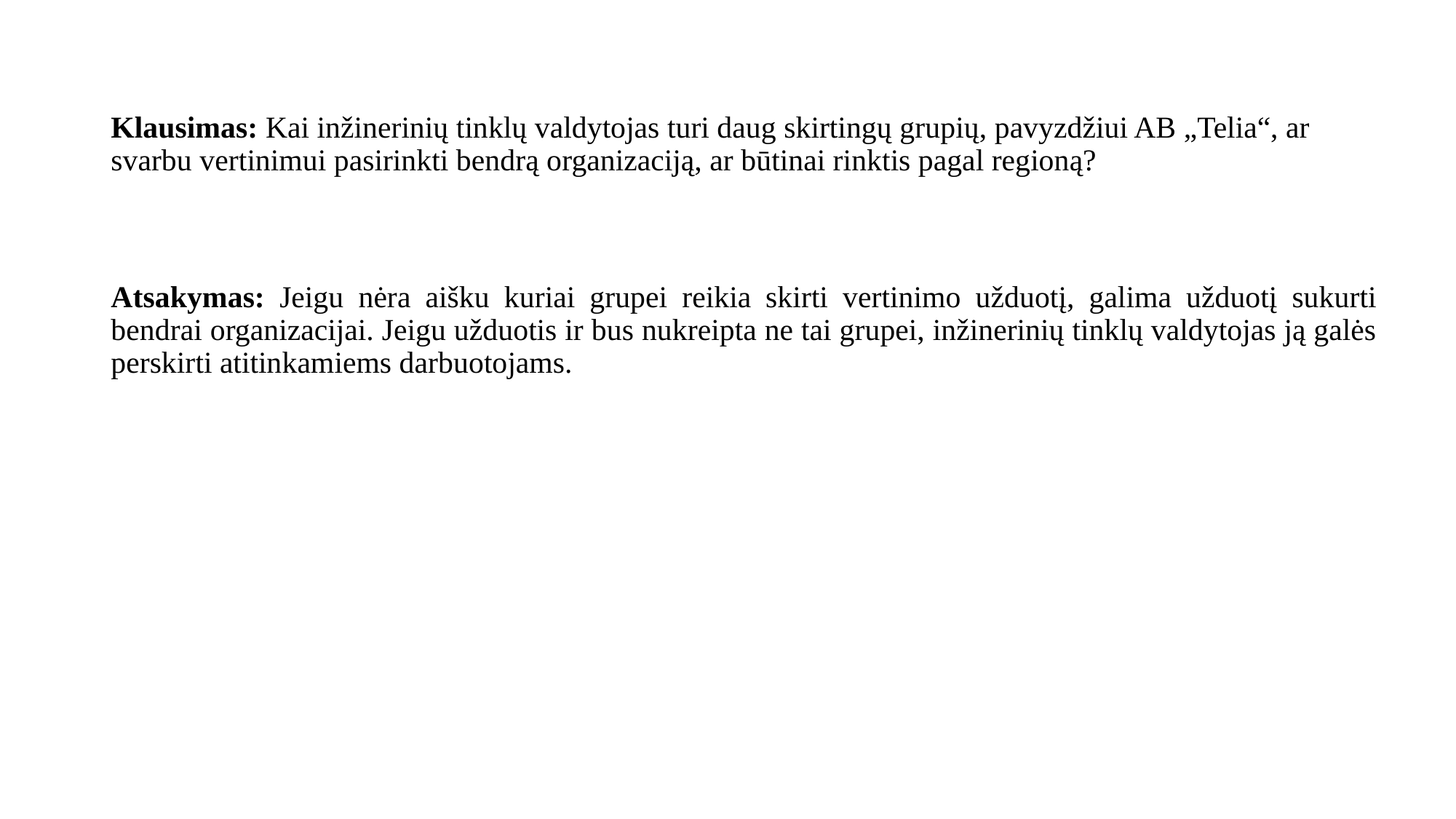

# Klausimas: Kai inžinerinių tinklų valdytojas turi daug skirtingų grupių, pavyzdžiui AB „Telia“, ar svarbu vertinimui pasirinkti bendrą organizaciją, ar būtinai rinktis pagal regioną?
Atsakymas: Jeigu nėra aišku kuriai grupei reikia skirti vertinimo užduotį, galima užduotį sukurti bendrai organizacijai. Jeigu užduotis ir bus nukreipta ne tai grupei, inžinerinių tinklų valdytojas ją galės perskirti atitinkamiems darbuotojams.